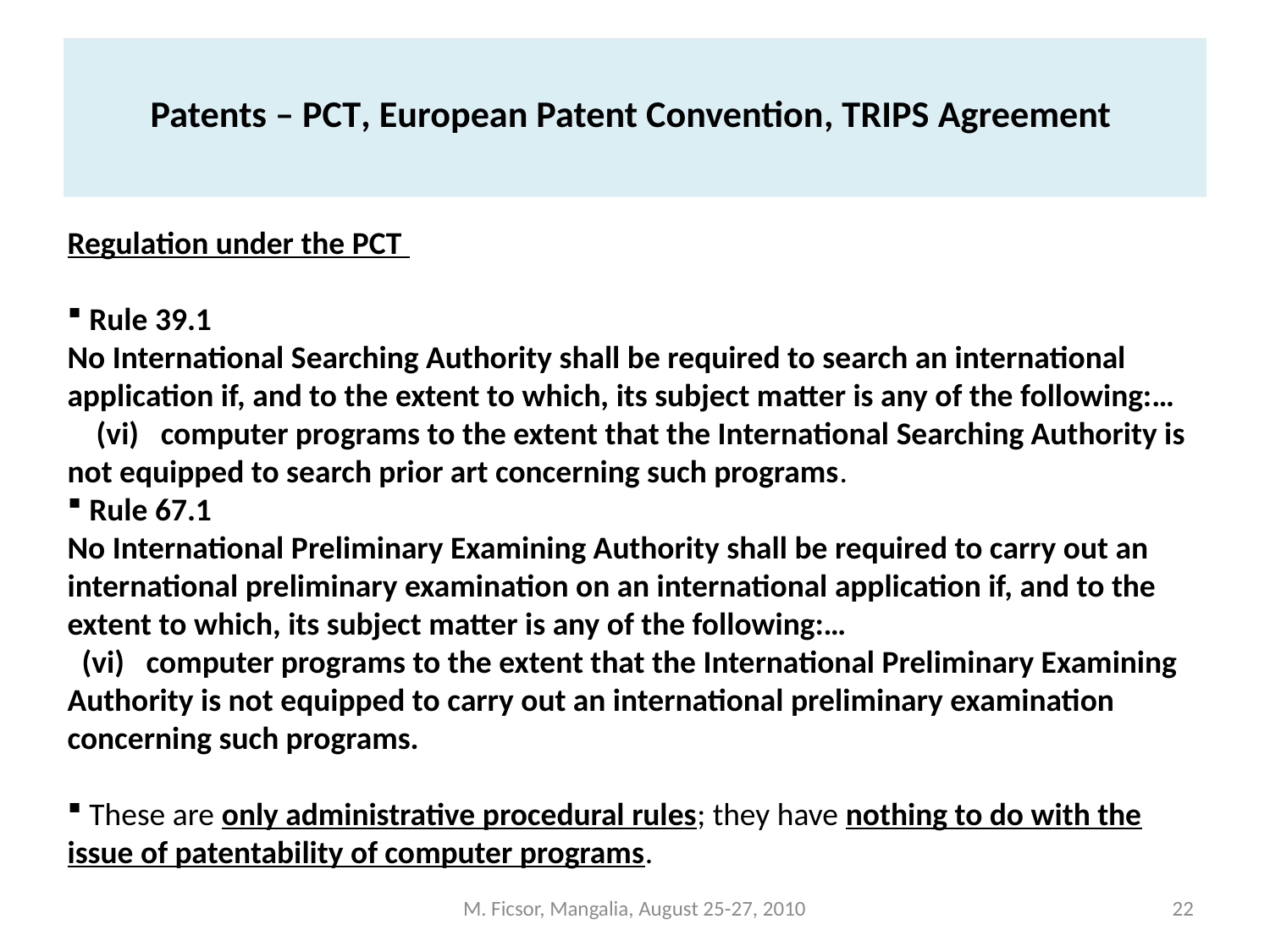

# Patents – PCT, European Patent Convention, TRIPS Agreement
Regulation under the PCT

 Rule 39.1
No International Searching Authority shall be required to search an international application if, and to the extent to which, its subject matter is any of the following:…
    (vi)   computer programs to the extent that the International Searching Authority is not equipped to search prior art concerning such programs.
 Rule 67.1
No International Preliminary Examining Authority shall be required to carry out an international preliminary examination on an international application if, and to the extent to which, its subject matter is any of the following:…
  (vi)   computer programs to the extent that the International Preliminary Examining Authority is not equipped to carry out an international preliminary examination concerning such programs.

 These are only administrative procedural rules; they have nothing to do with the issue of patentability of computer programs.
M. Ficsor, Mangalia, August 25-27, 2010
22